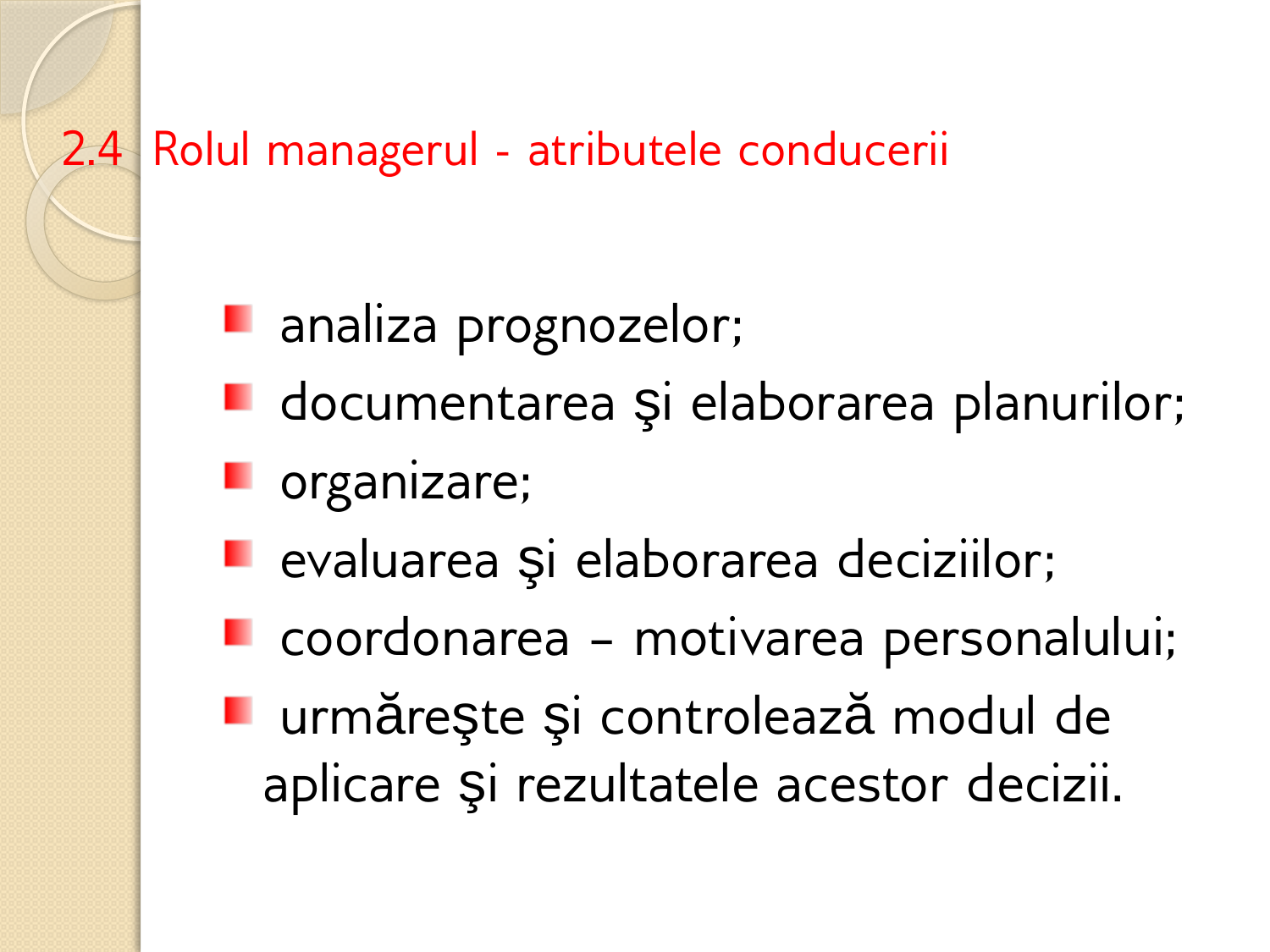

# 2.4  Rolul managerul - atributele conducerii

 analiza prognozelor;
 documentarea şi elaborarea planurilor;
 organizare;
 evaluarea şi elaborarea deciziilor;
 coordonarea – motivarea personalului;
 urmăreşte şi controlează modul de aplicare şi rezultatele acestor decizii.